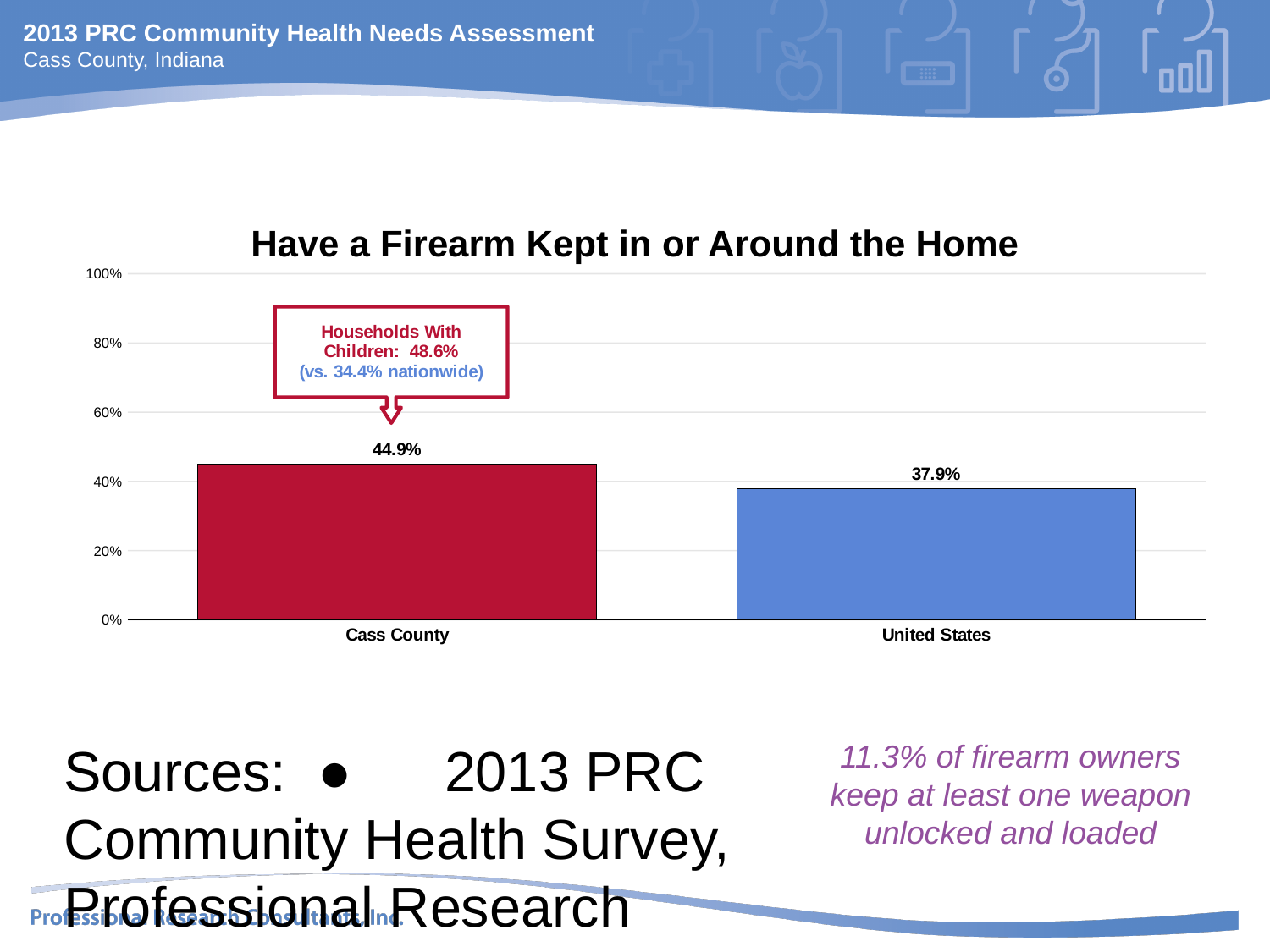

# Have a Firearm Kept in or Around the Home

### Chart

| Category | Column1 |
|---|---|
| Cass County | 44.9 |
| United States | 37.9 |
11.3% of firearm owners keep at least one weapon unlocked and loaded
Sources:	●	2013 PRC Community Health Survey,  Professional Research Consultants, Inc.  [Items 57,159]
	● 	2011 PRC National Health Survey, Professional Research Consultants, Inc.
Notes:	● 	Asked of all respondents.
	● 	In this case, firearms include pistols, shotguns, rifles, and other types of guns; this does not
		include starter pistols, BB guns, or guns that cannot fire.